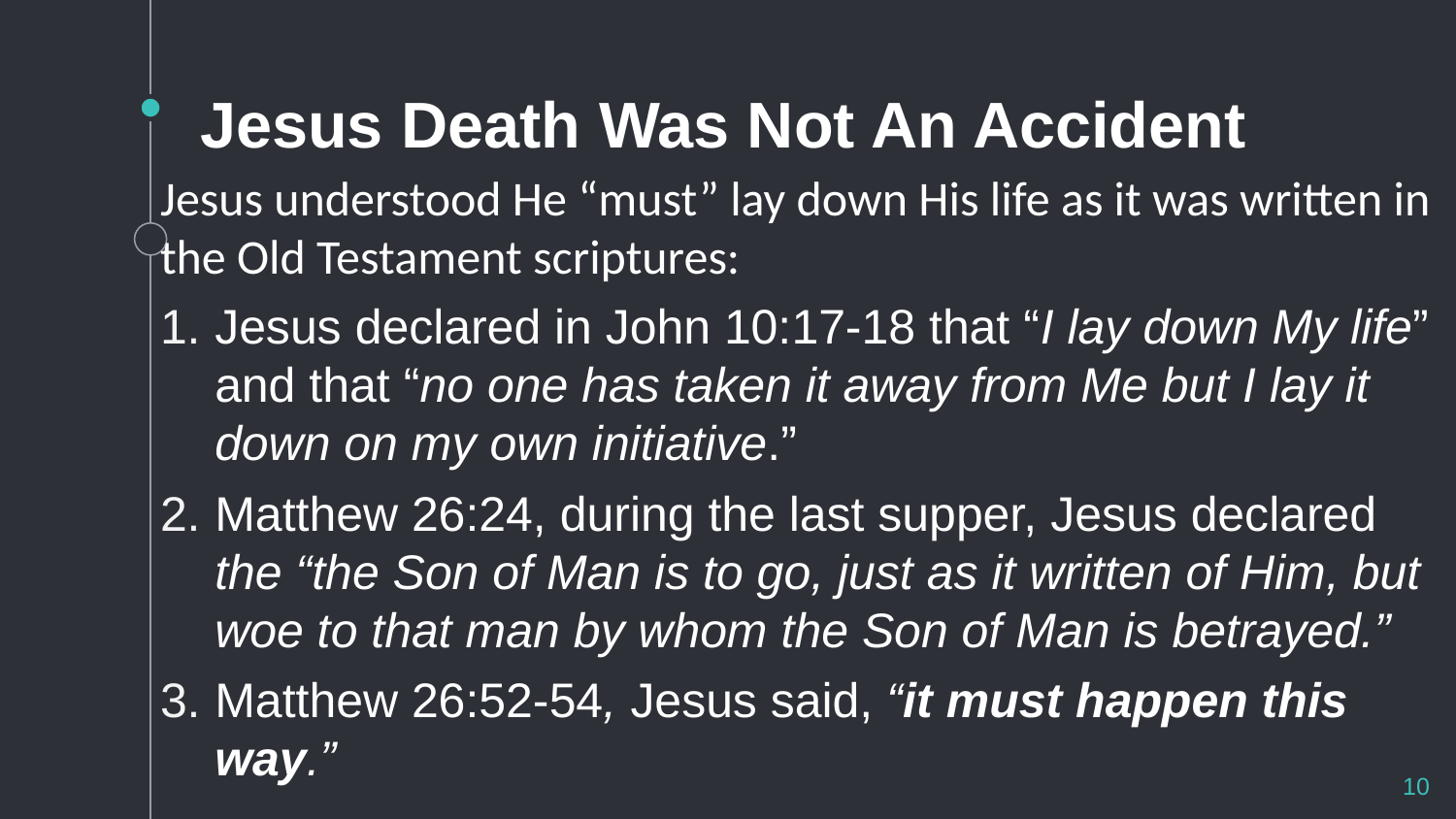

# Jesus Death Was Not An Accident
Jesus understood He “must” lay down His life as it was written in the Old Testament scriptures:
Jesus declared in John 10:17-18 that “I lay down My life” and that “no one has taken it away from Me but I lay it down on my own initiative.”
Matthew 26:24, during the last supper, Jesus declared the “the Son of Man is to go, just as it written of Him, but woe to that man by whom the Son of Man is betrayed.”
Matthew 26:52-54, Jesus said, “it must happen this way.”
10